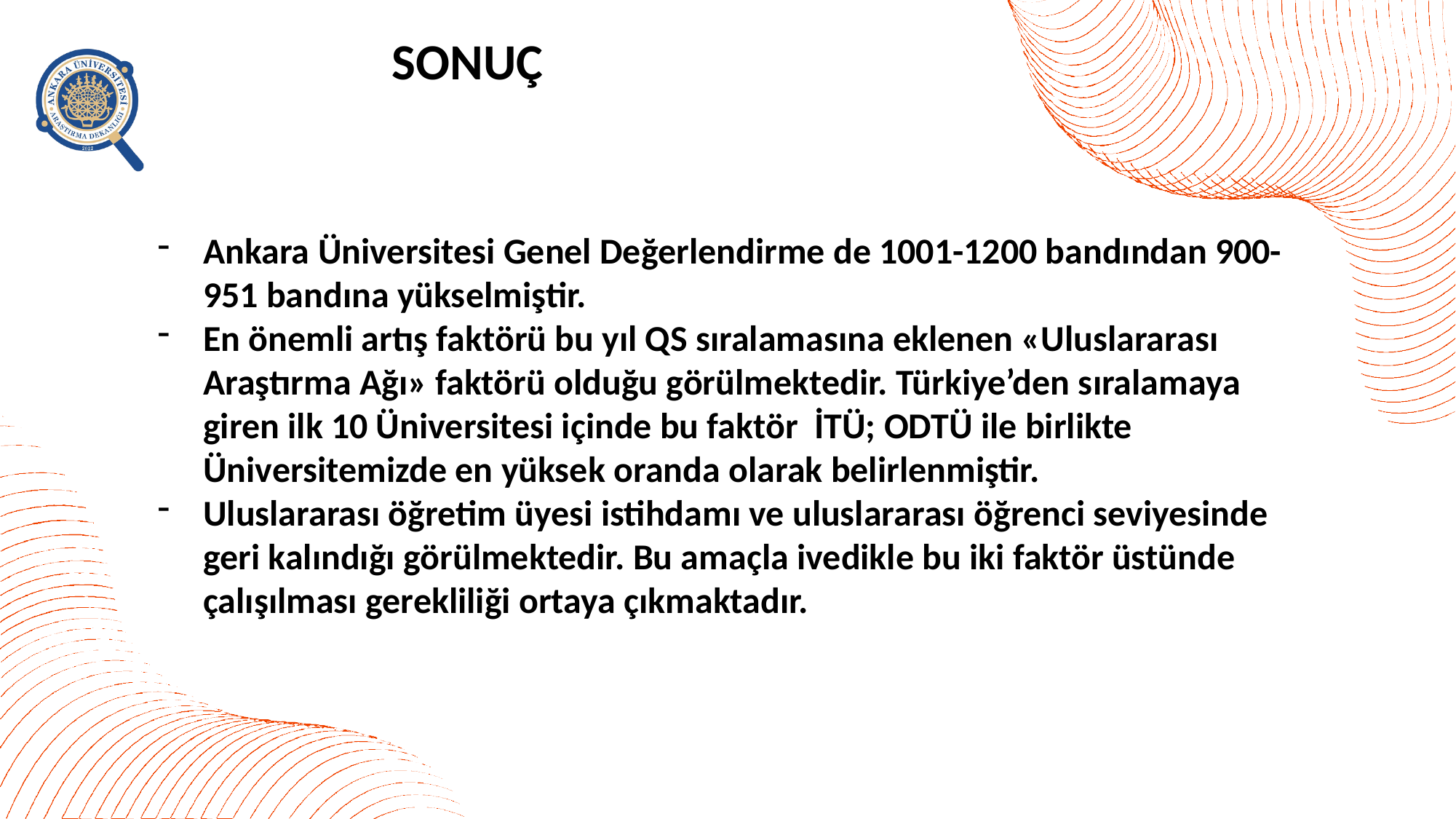

# SONUÇ
Ankara Üniversitesi Genel Değerlendirme de 1001-1200 bandından 900-951 bandına yükselmiştir.
En önemli artış faktörü bu yıl QS sıralamasına eklenen «Uluslararası Araştırma Ağı» faktörü olduğu görülmektedir. Türkiye’den sıralamaya giren ilk 10 Üniversitesi içinde bu faktör  İTÜ; ODTÜ ile birlikte Üniversitemizde en yüksek oranda olarak belirlenmiştir.
Uluslararası öğretim üyesi istihdamı ve uluslararası öğrenci seviyesinde geri kalındığı görülmektedir. Bu amaçla ivedikle bu iki faktör üstünde çalışılması gerekliliği ortaya çıkmaktadır.